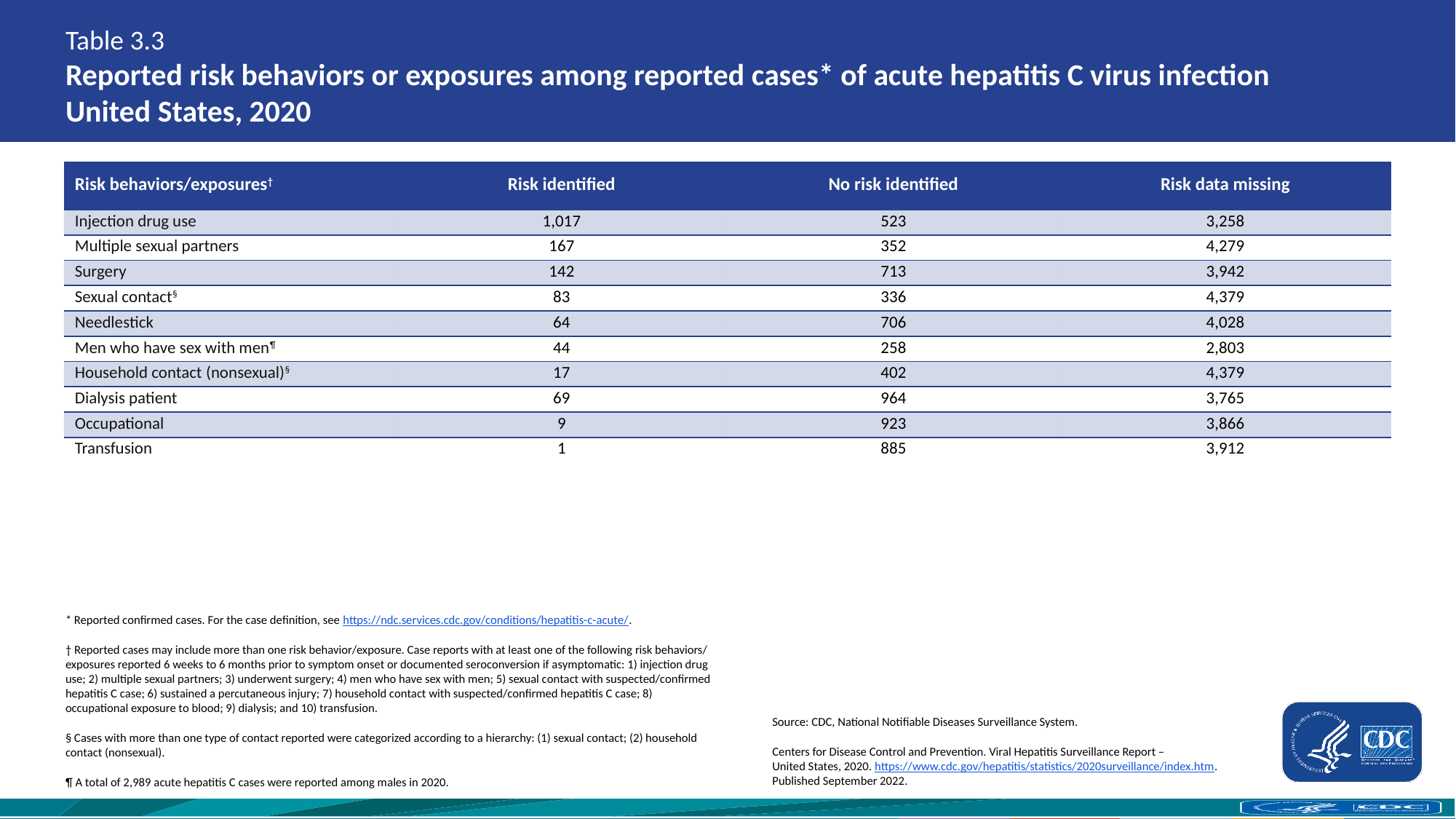

# Table 3.3 Reported risk behaviors or exposures among reported cases* of acute hepatitis C virus infection United States, 2020
| Risk behaviors/exposures† | Risk identified | No risk identified | Risk data missing |
| --- | --- | --- | --- |
| Injection drug use | 1,017 | 523 | 3,258 |
| Multiple sexual partners | 167 | 352 | 4,279 |
| Surgery | 142 | 713 | 3,942 |
| Sexual contact§ | 83 | 336 | 4,379 |
| Needlestick | 64 | 706 | 4,028 |
| Men who have sex with men¶ | 44 | 258 | 2,803 |
| Household contact (nonsexual)§ | 17 | 402 | 4,379 |
| Dialysis patient | 69 | 964 | 3,765 |
| Occupational | 9 | 923 | 3,866 |
| Transfusion | 1 | 885 | 3,912 |
* Reported confirmed cases. For the case definition, see https://ndc.services.cdc.gov/conditions/hepatitis-c-acute/.
† Reported cases may include more than one risk behavior/exposure. Case reports with at least one of the following risk behaviors/ exposures reported 6 weeks to 6 months prior to symptom onset or documented seroconversion if asymptomatic: 1) injection drug use; 2) multiple sexual partners; 3) underwent surgery; 4) men who have sex with men; 5) sexual contact with suspected/confirmed hepatitis C case; 6) sustained a percutaneous injury; 7) household contact with suspected/confirmed hepatitis C case; 8) occupational exposure to blood; 9) dialysis; and 10) transfusion.
§ Cases with more than one type of contact reported were categorized according to a hierarchy: (1) sexual contact; (2) household contact (nonsexual).
¶ A total of 2,989 acute hepatitis C cases were reported among males in 2020.
Source: CDC, National Notifiable Diseases Surveillance System.
Centers for Disease Control and Prevention. Viral Hepatitis Surveillance Report – United States, 2020. https://www.cdc.gov/hepatitis/statistics/2020surveillance/index.htm. 
Published September 2022.